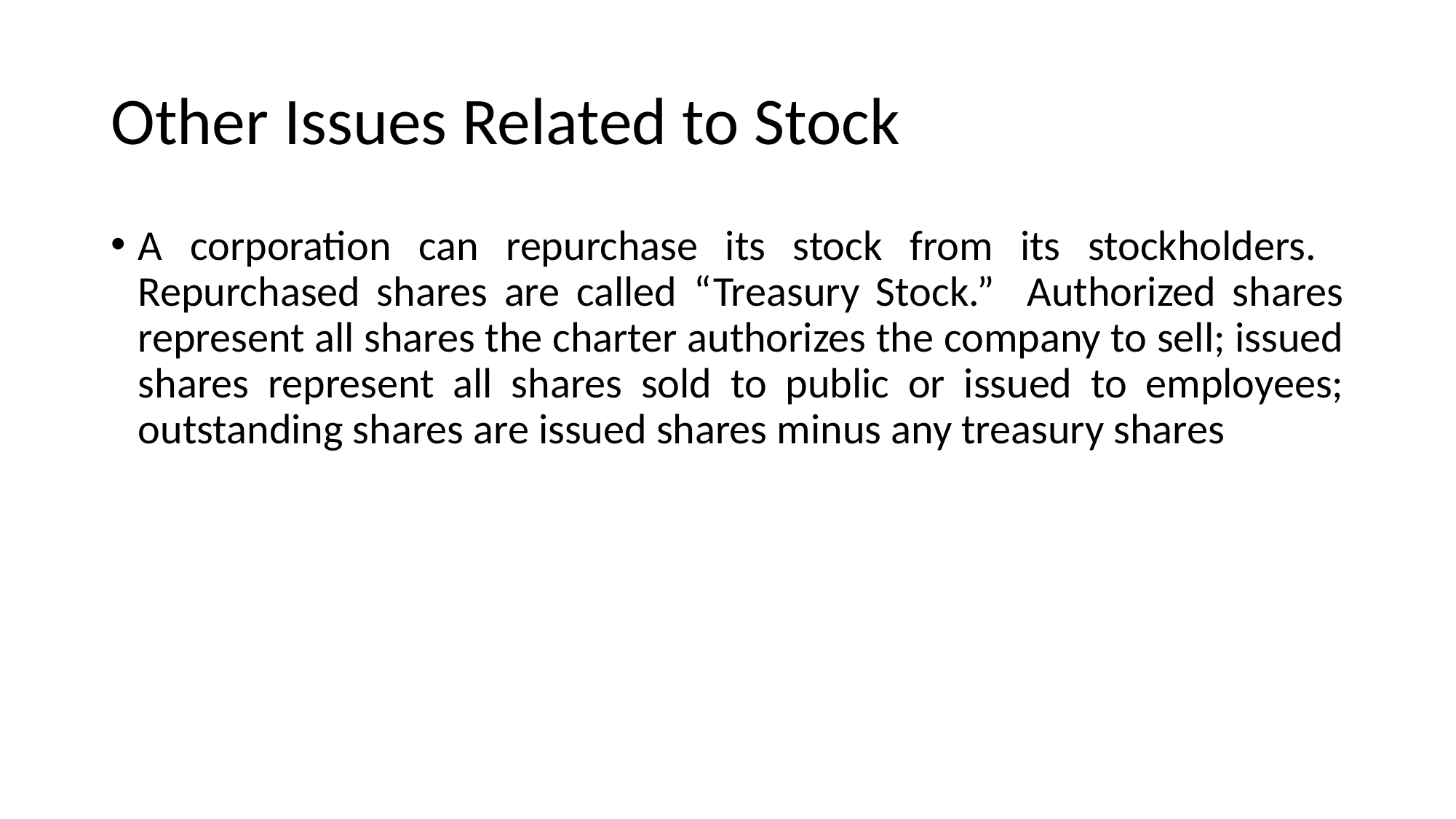

# Other Issues Related to Stock
A corporation can repurchase its stock from its stockholders.  Repurchased shares are called “Treasury Stock.”  Authorized shares represent all shares the charter authorizes the company to sell; issued shares represent all shares sold to public or issued to employees; outstanding shares are issued shares minus any treasury shares